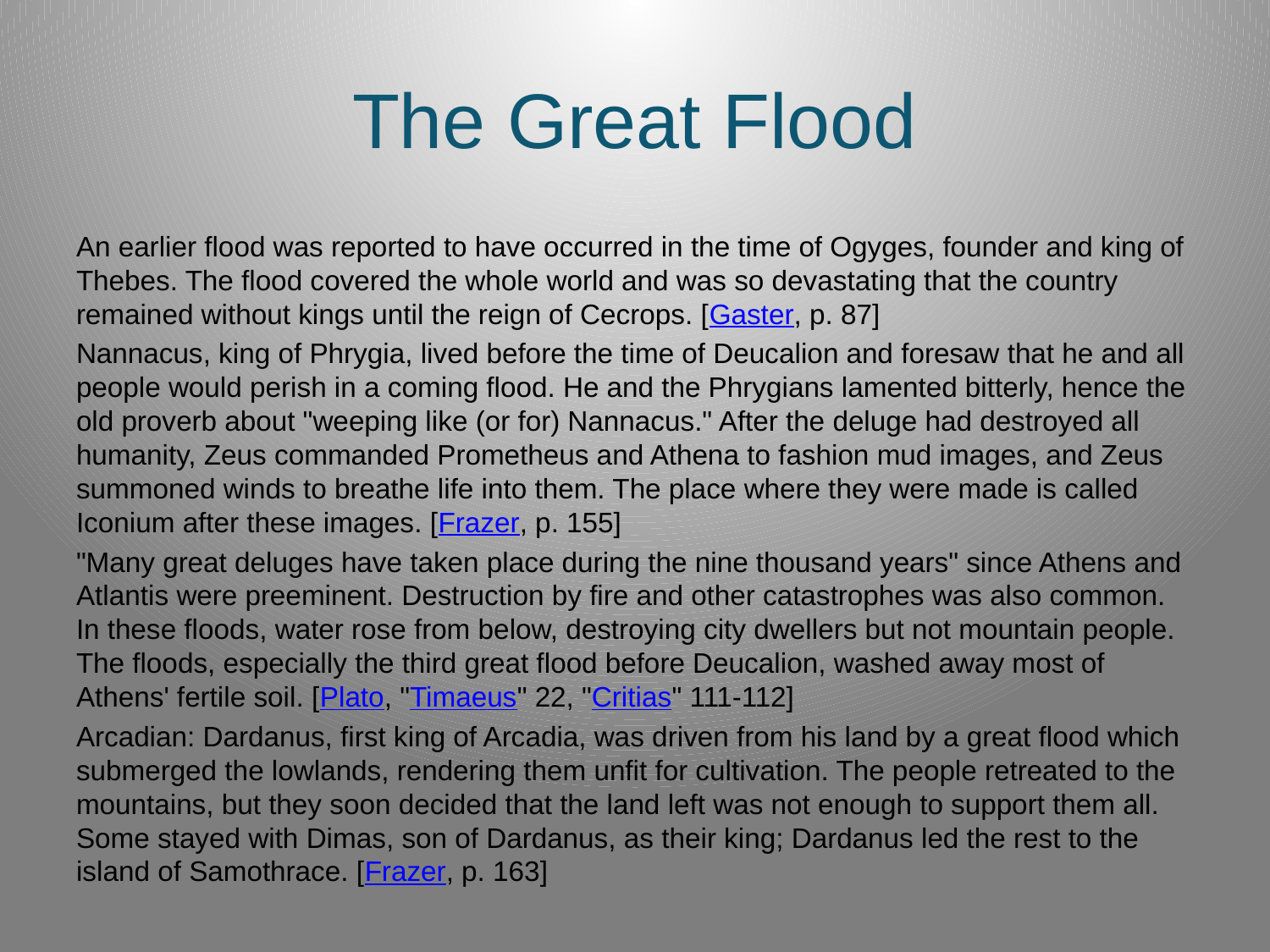

# The Great Flood
An earlier flood was reported to have occurred in the time of Ogyges, founder and king of Thebes. The flood covered the whole world and was so devastating that the country remained without kings until the reign of Cecrops. [Gaster, p. 87]
Nannacus, king of Phrygia, lived before the time of Deucalion and foresaw that he and all people would perish in a coming flood. He and the Phrygians lamented bitterly, hence the old proverb about "weeping like (or for) Nannacus." After the deluge had destroyed all humanity, Zeus commanded Prometheus and Athena to fashion mud images, and Zeus summoned winds to breathe life into them. The place where they were made is called Iconium after these images. [Frazer, p. 155]
"Many great deluges have taken place during the nine thousand years" since Athens and Atlantis were preeminent. Destruction by fire and other catastrophes was also common. In these floods, water rose from below, destroying city dwellers but not mountain people. The floods, especially the third great flood before Deucalion, washed away most of Athens' fertile soil. [Plato, "Timaeus" 22, "Critias" 111-112]
Arcadian: Dardanus, first king of Arcadia, was driven from his land by a great flood which submerged the lowlands, rendering them unfit for cultivation. The people retreated to the mountains, but they soon decided that the land left was not enough to support them all. Some stayed with Dimas, son of Dardanus, as their king; Dardanus led the rest to the island of Samothrace. [Frazer, p. 163]